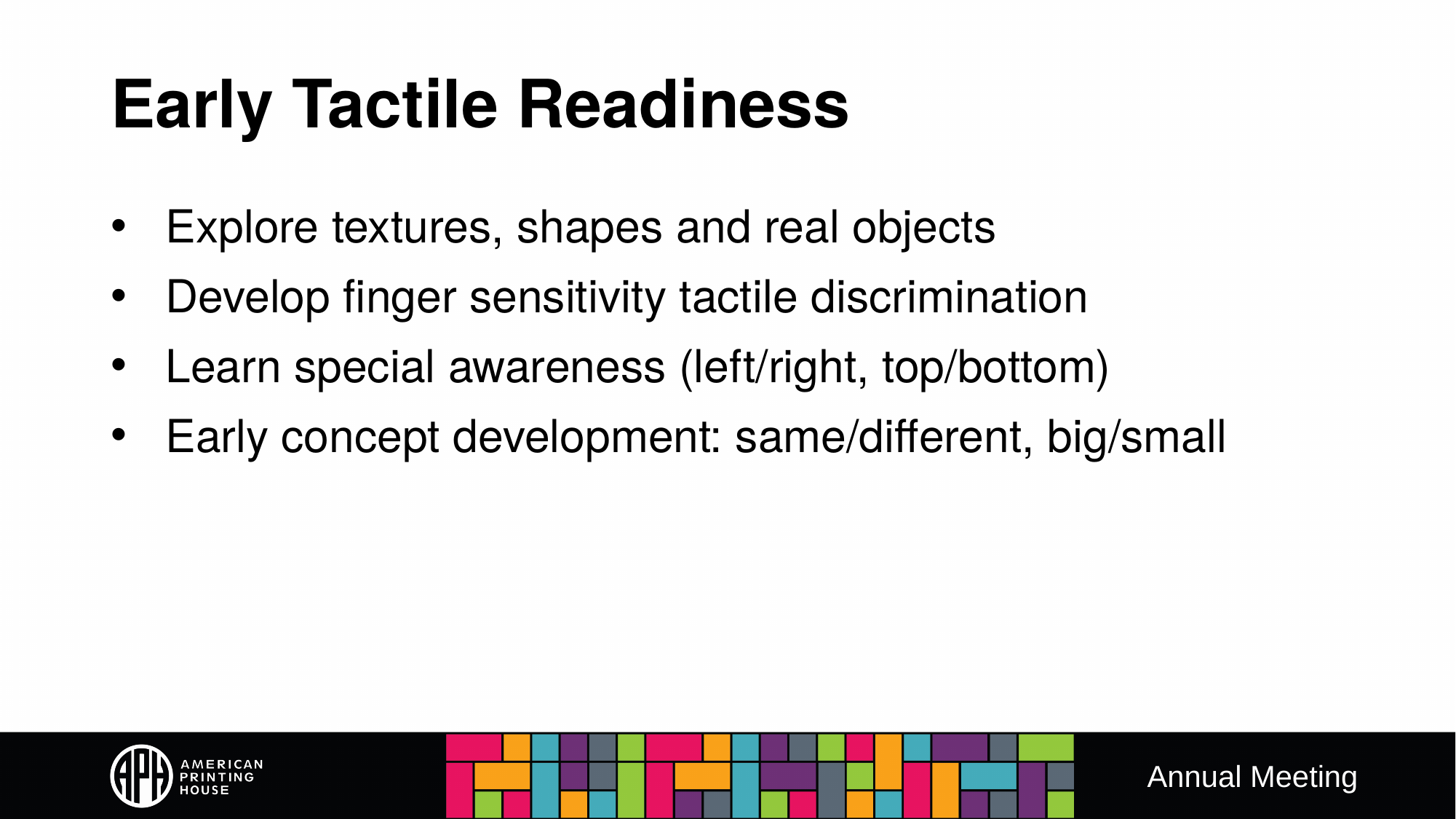

# Early Tactile Readiness
Explore textures, shapes and real objects
Develop finger sensitivity tactile discrimination
Learn special awareness (left/right, top/bottom)
Early concept development: same/different, big/small